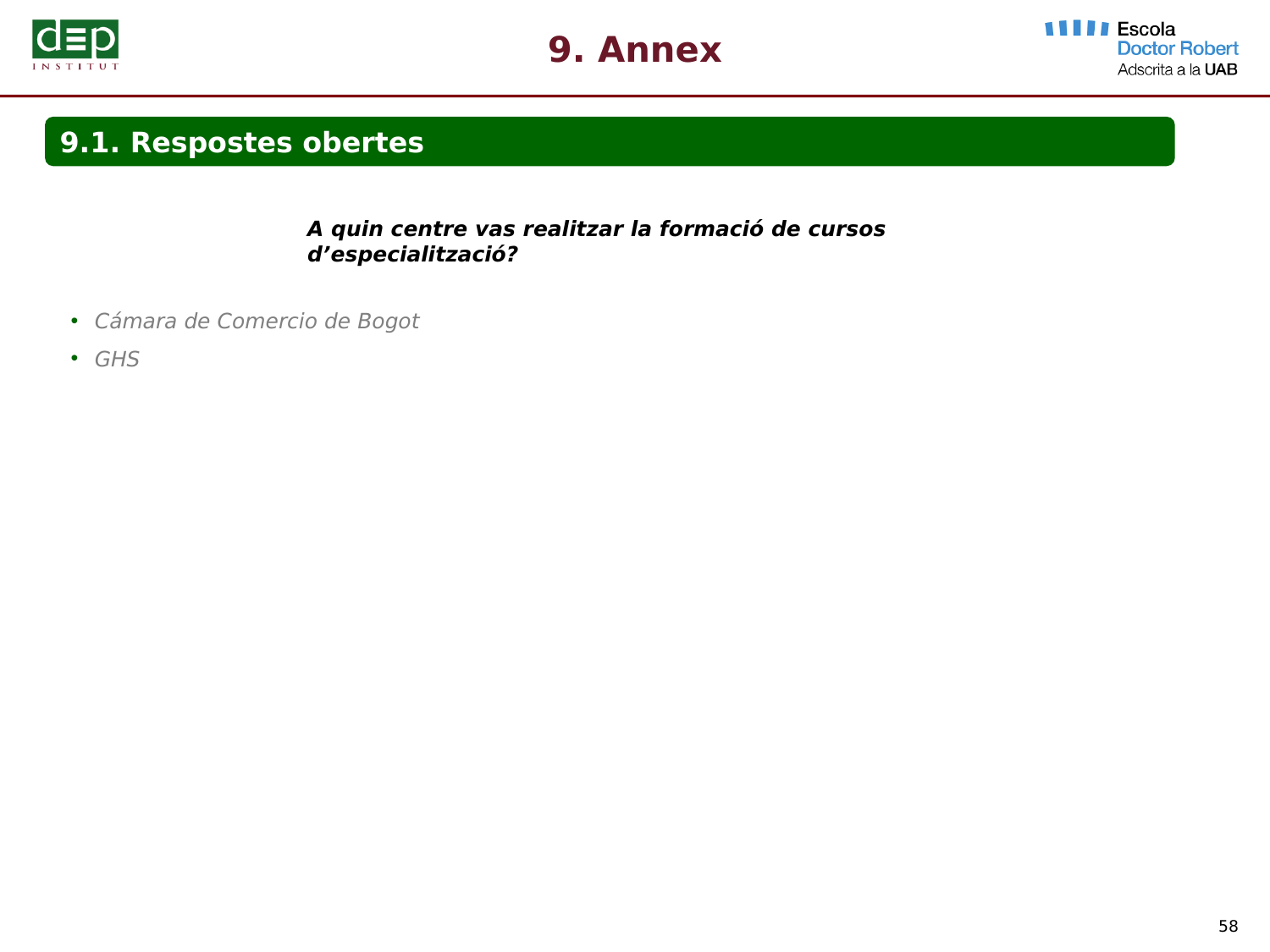

9. Annex
9.1. Respostes obertes
A quin centre vas realitzar la formació de cursos d’especialització?
Cámara de Comercio de Bogot
GHS
58